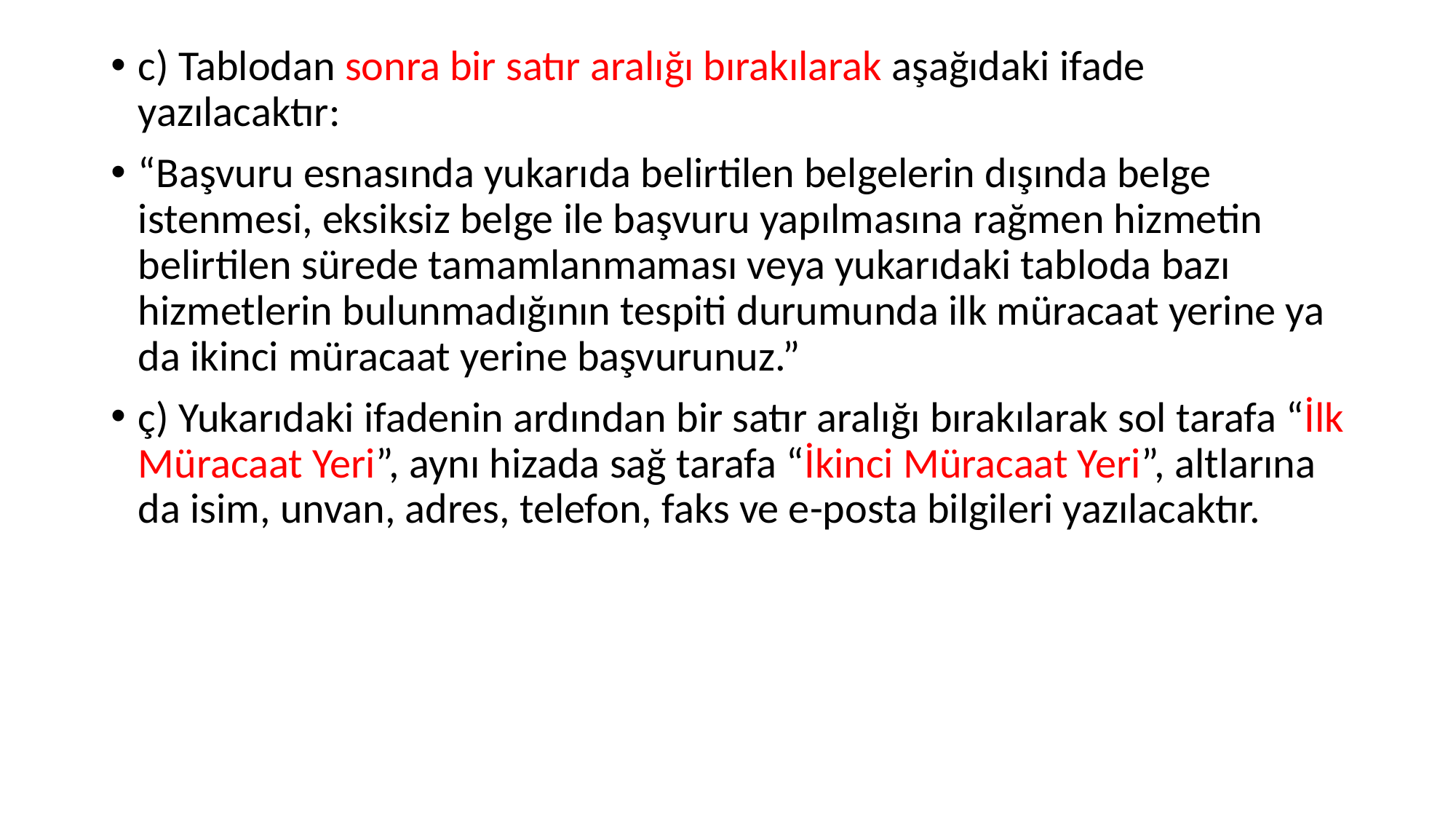

c) Tablodan sonra bir satır aralığı bırakılarak aşağıdaki ifade yazılacaktır:
“Başvuru esnasında yukarıda belirtilen belgelerin dışında belge istenmesi, eksiksiz belge ile başvuru yapılmasına rağmen hizmetin belirtilen sürede tamamlanmaması veya yukarıdaki tabloda bazı hizmetlerin bulunmadığının tespiti durumunda ilk müracaat yerine ya da ikinci müracaat yerine başvurunuz.”
ç) Yukarıdaki ifadenin ardından bir satır aralığı bırakılarak sol tarafa “İlk Müracaat Yeri”, aynı hizada sağ tarafa “İkinci Müracaat Yeri”, altlarına da isim, unvan, adres, telefon, faks ve e-posta bilgileri yazılacaktır.